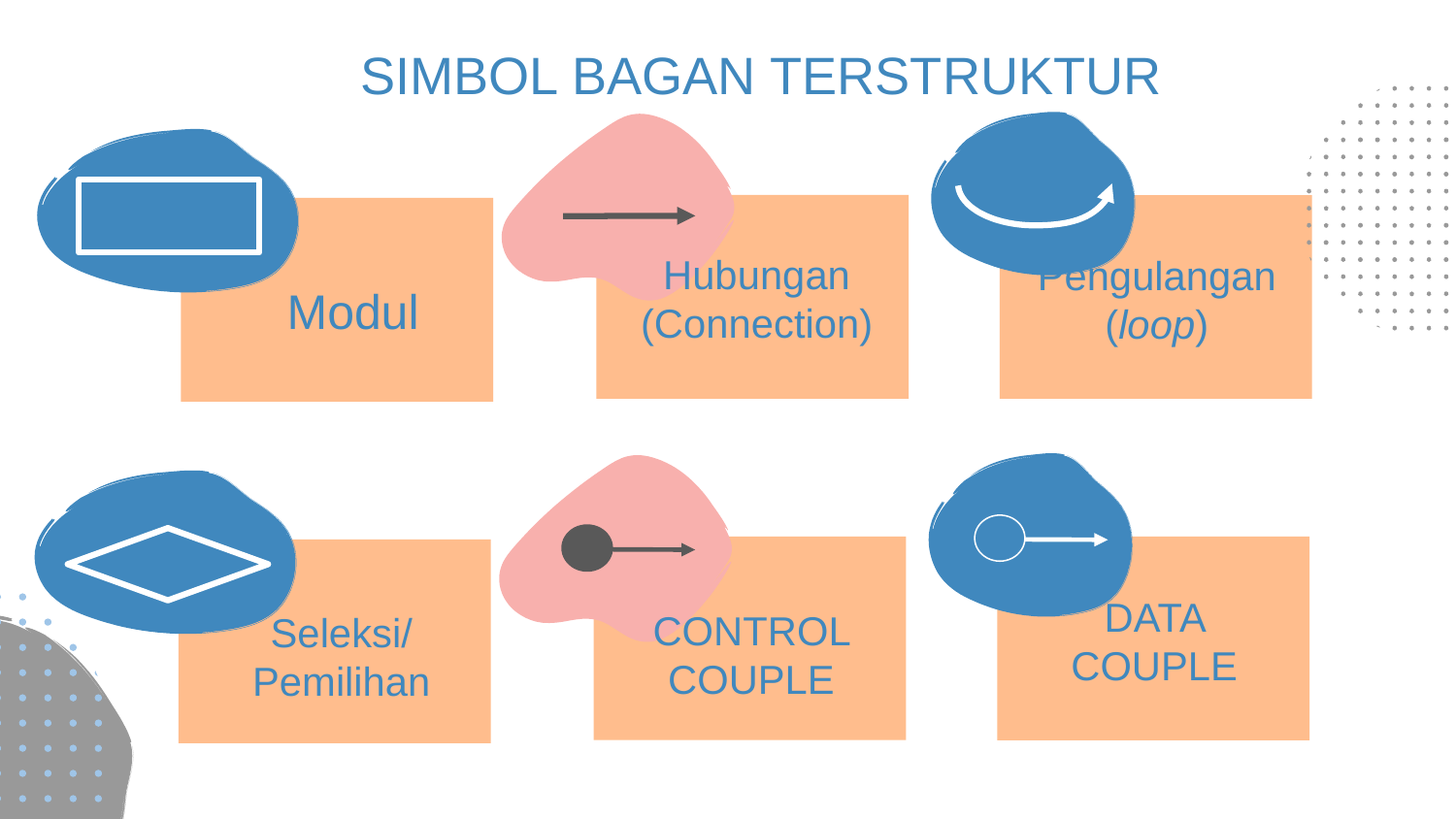

SIMBOL BAGAN TERSTRUKTUR

# Modul
Hubungan
(Connection)
Pengulangan (loop)

DATA COUPLE
CONTROL COUPLE
Seleksi/
Pemilihan